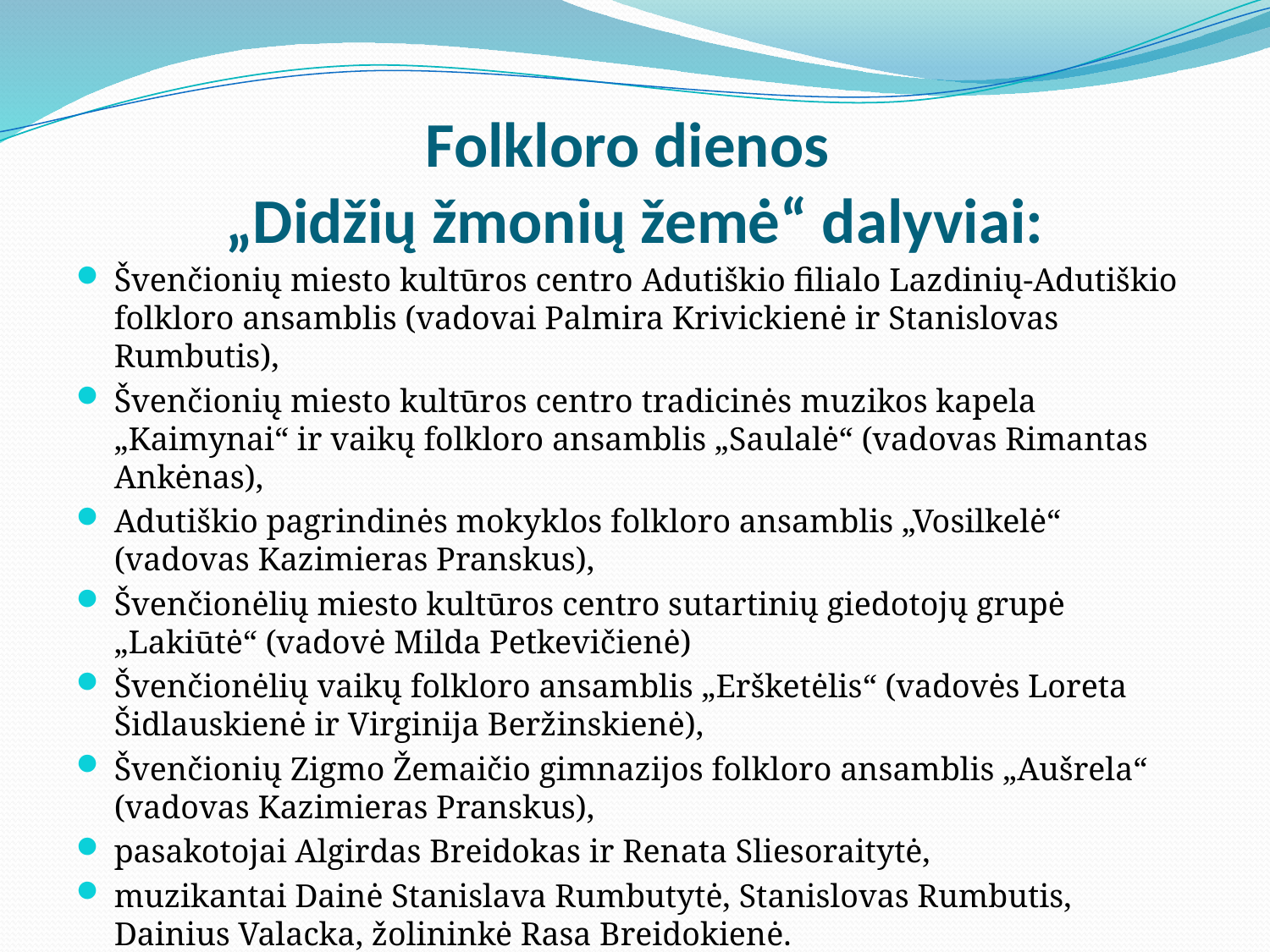

# Folkloro dienos „Didžių žmonių žemė“ dalyviai:
Švenčionių miesto kultūros centro Adutiškio filialo Lazdinių-Adutiškio folkloro ansamblis (vadovai Palmira Krivickienė ir Stanislovas Rumbutis),
Švenčionių miesto kultūros centro tradicinės muzikos kapela „Kaimynai“ ir vaikų folkloro ansamblis „Saulalė“ (vadovas Rimantas Ankėnas),
Adutiškio pagrindinės mokyklos folkloro ansamblis „Vosilkelė“ (vadovas Kazimieras Pranskus),
Švenčionėlių miesto kultūros centro sutartinių giedotojų grupė „Lakiūtė“ (vadovė Milda Petkevičienė)
Švenčionėlių vaikų folkloro ansamblis „Eršketėlis“ (vadovės Loreta Šidlauskienė ir Virginija Beržinskienė),
Švenčionių Zigmo Žemaičio gimnazijos folkloro ansamblis „Aušrela“ (vadovas Kazimieras Pranskus),
pasakotojai Algirdas Breidokas ir Renata Sliesoraitytė,
muzikantai Dainė Stanislava Rumbutytė, Stanislovas Rumbutis, Dainius Valacka, žolininkė Rasa Breidokienė.